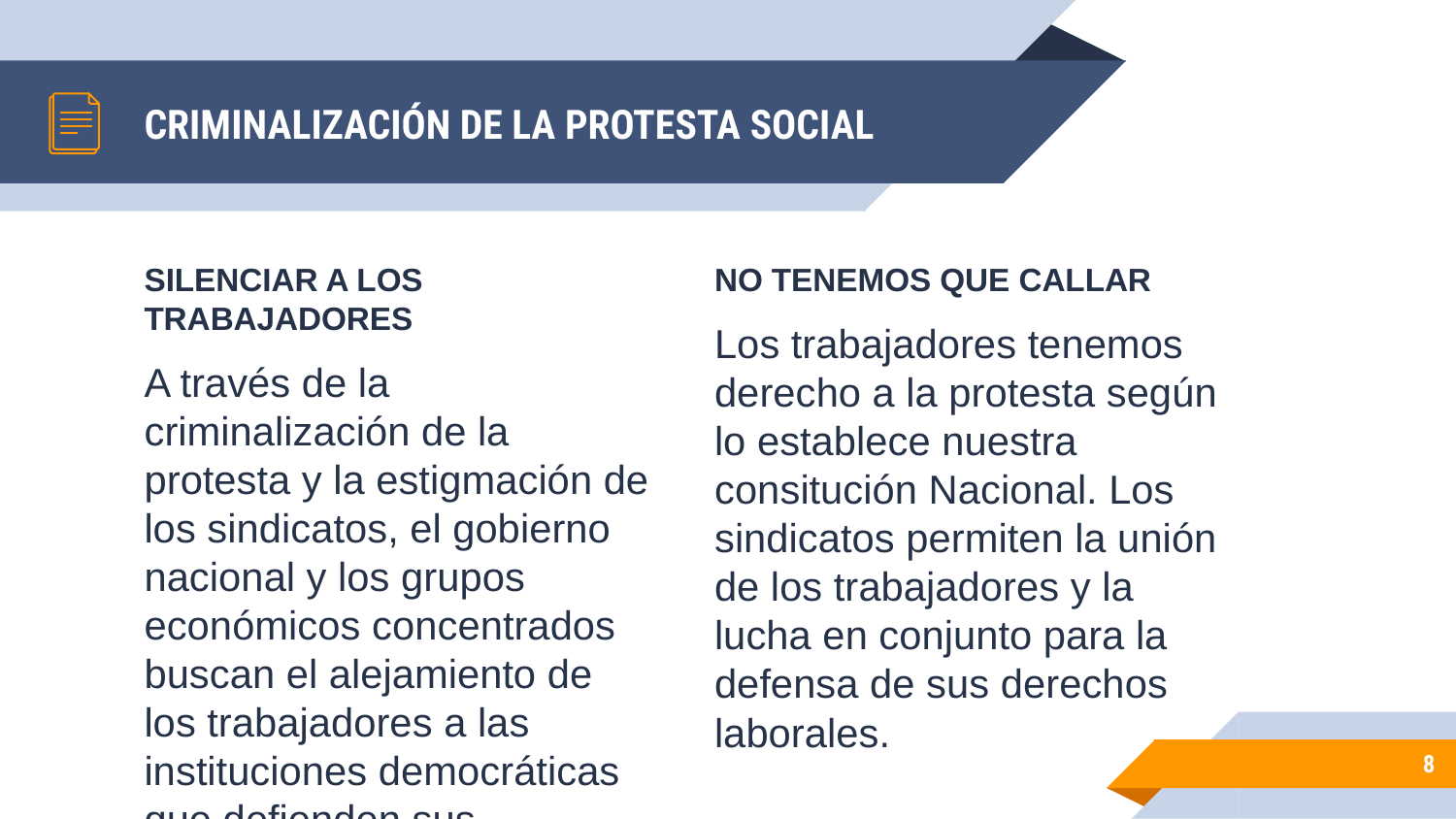

# CRIMINALIZACIÓN DE LA PROTESTA SOCIAL

SILENCIAR A LOS TRABAJADORES
A través de la criminalización de la protesta y la estigmación de los sindicatos, el gobierno nacional y los grupos económicos concentrados buscan el alejamiento de los trabajadores a las instituciones democráticas que defienden sus derechos.
NO TENEMOS QUE CALLAR
Los trabajadores tenemos derecho a la protesta según lo establece nuestra consitución Nacional. Los sindicatos permiten la unión de los trabajadores y la lucha en conjunto para la defensa de sus derechos laborales.
8